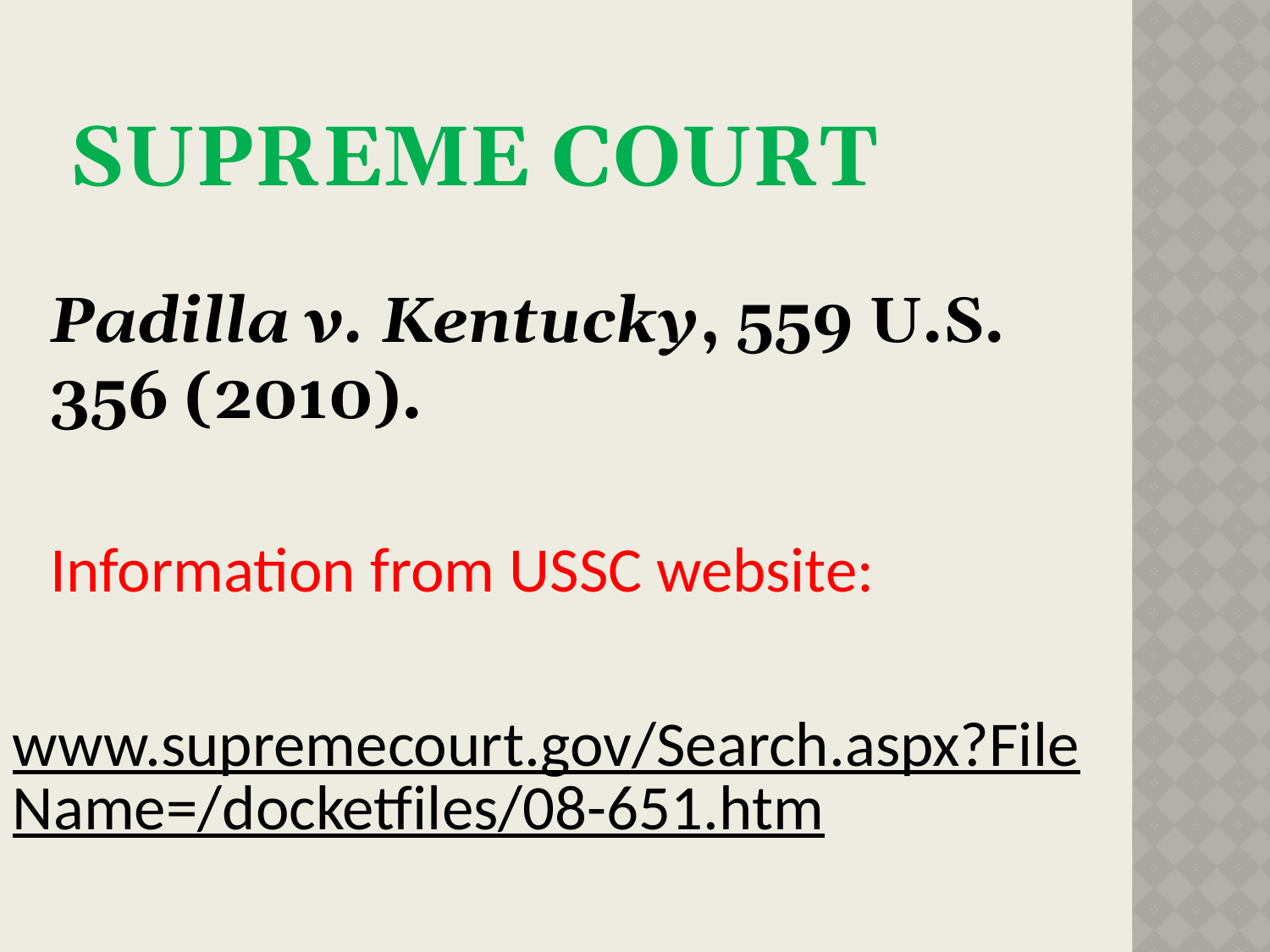

# SUPREME COURT

	Padilla v. Kentucky, 559 U.S. 356 (2010).

	Information from USSC website:

www.supremecourt.gov/Search.aspx?FileName=/docketfiles/08-651.htm